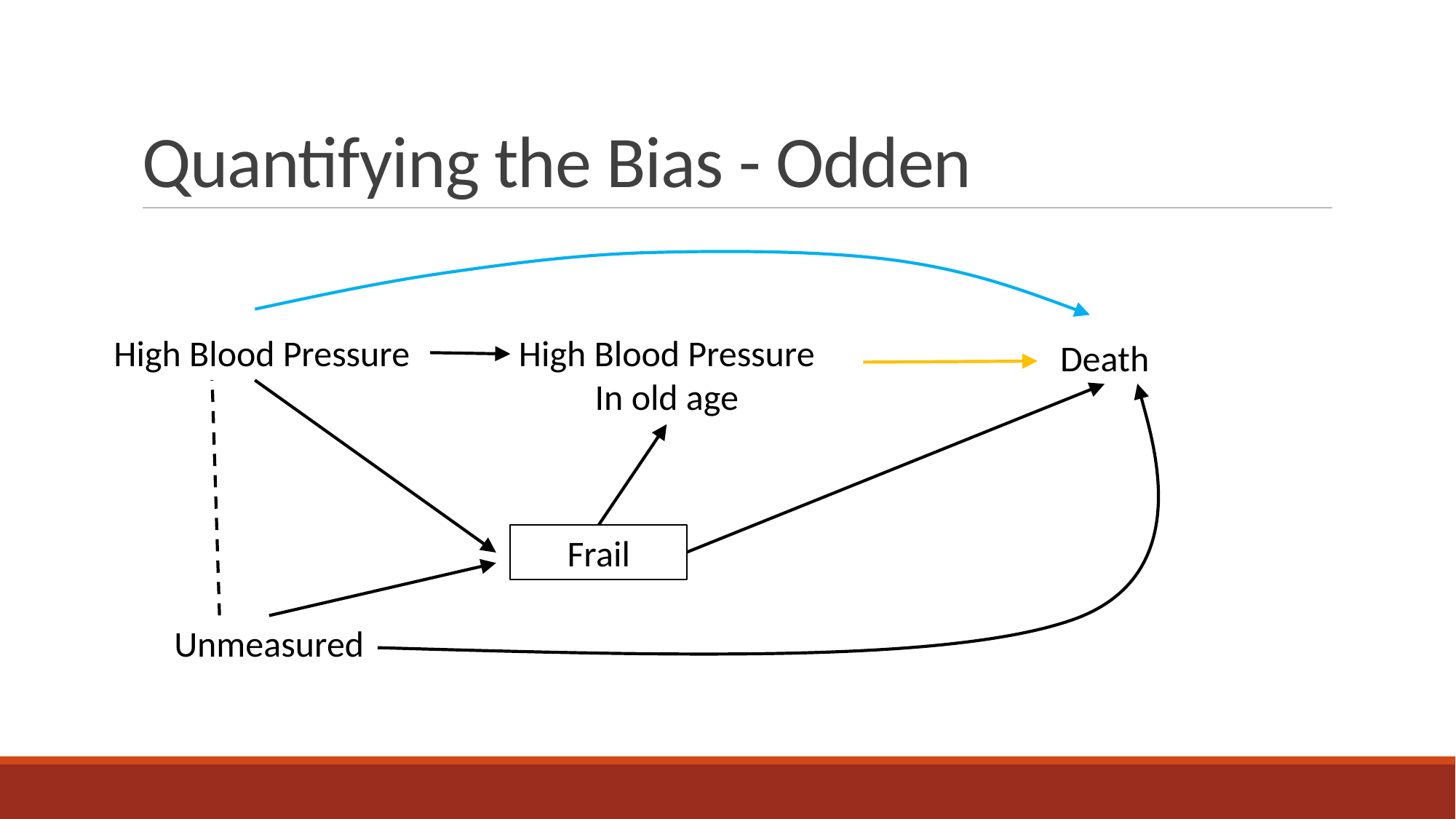

# Quantifying the Bias - Odden

High Blood Pressure
In old age
High Blood Pressure
Death

Frail
Unmeasured